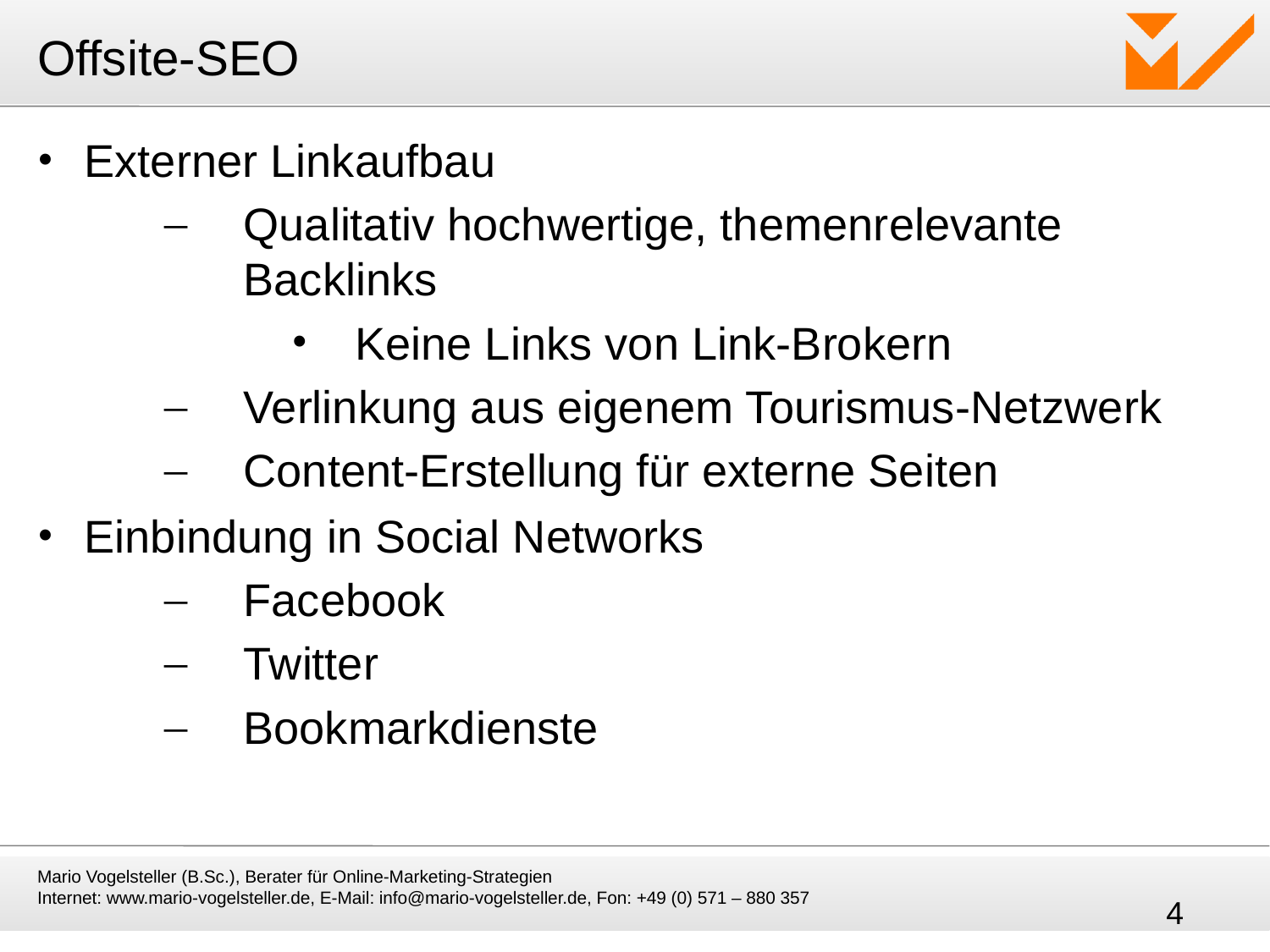

# Offsite-SEO
Externer Linkaufbau
Qualitativ hochwertige, themenrelevante Backlinks
Keine Links von Link-Brokern
Verlinkung aus eigenem Tourismus-Netzwerk
Content-Erstellung für externe Seiten
Einbindung in Social Networks
Facebook
Twitter
Bookmarkdienste

Mario Vogelsteller (B.Sc.), Berater für Online-Marketing-Strategien
Internet: www.mario-vogelsteller.de, E-Mail: info@mario-vogelsteller.de, Fon: +49 (0) 571 – 880 357
4